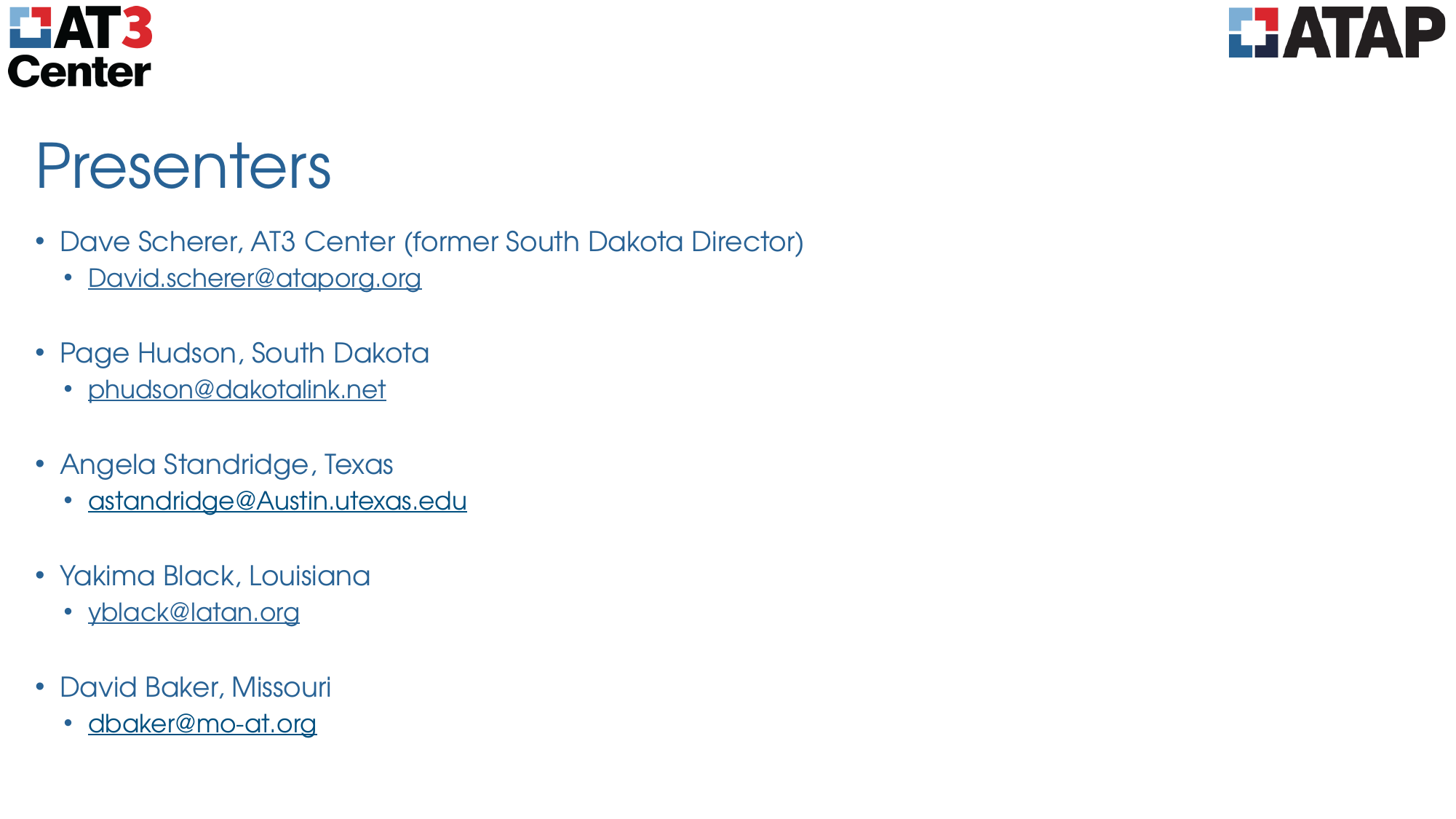

# Presenters
Dave Scherer, AT3 Center (former South Dakota Director)
David.scherer@ataporg.org

Page Hudson, South Dakota
phudson@dakotalink.net

Angela Standridge, Texas
astandridge@Austin.utexas.edu

Yakima Black, Louisiana
yblack@latan.org

David Baker, Missouri
dbaker@mo-at.org